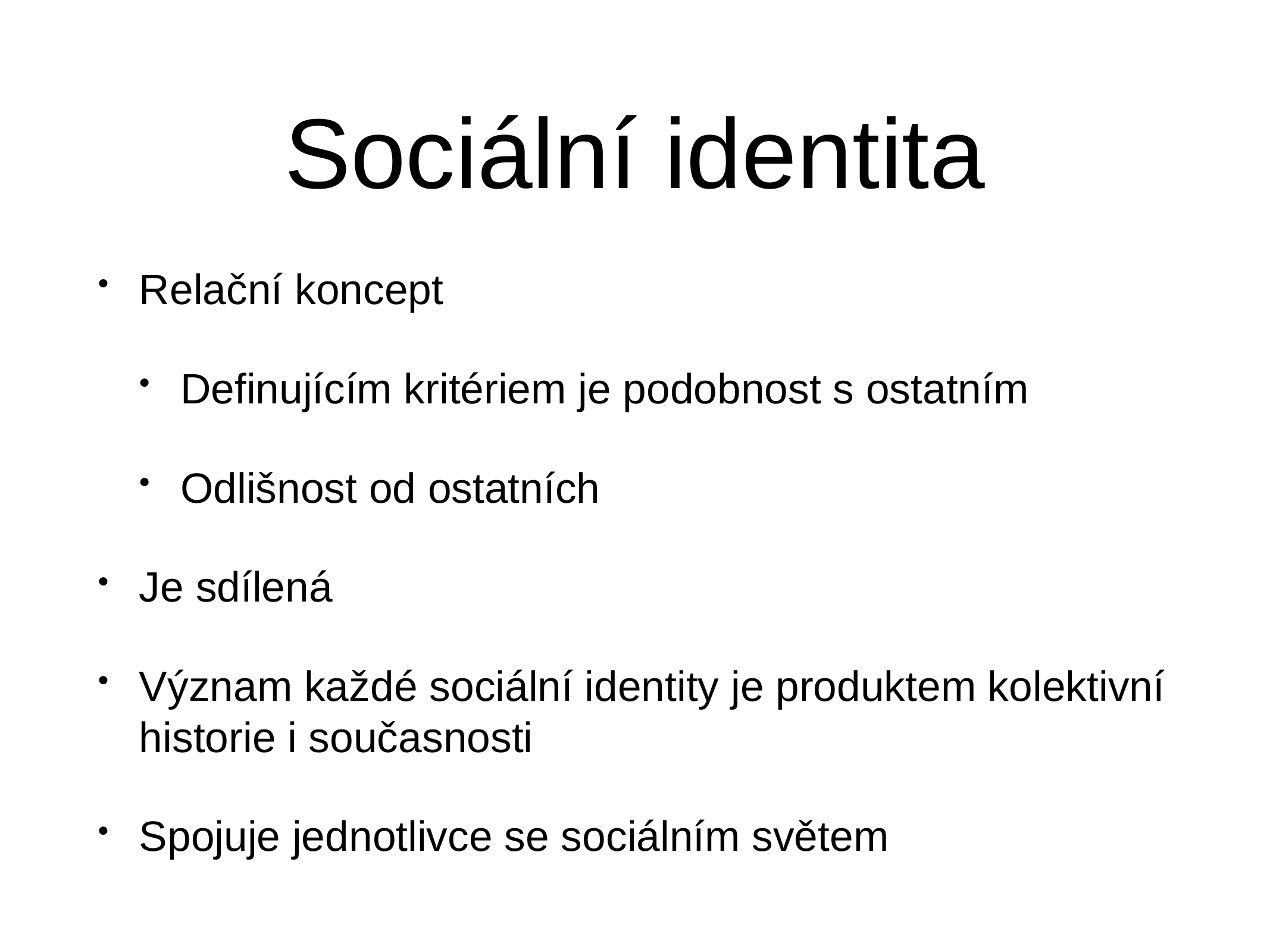

# Sociální identita
Relační koncept
Definujícím kritériem je podobnost s ostatním
Odlišnost od ostatních
Je sdílená
Význam každé sociální identity je produktem kolektivní historie i současnosti
Spojuje jednotlivce se sociálním světem